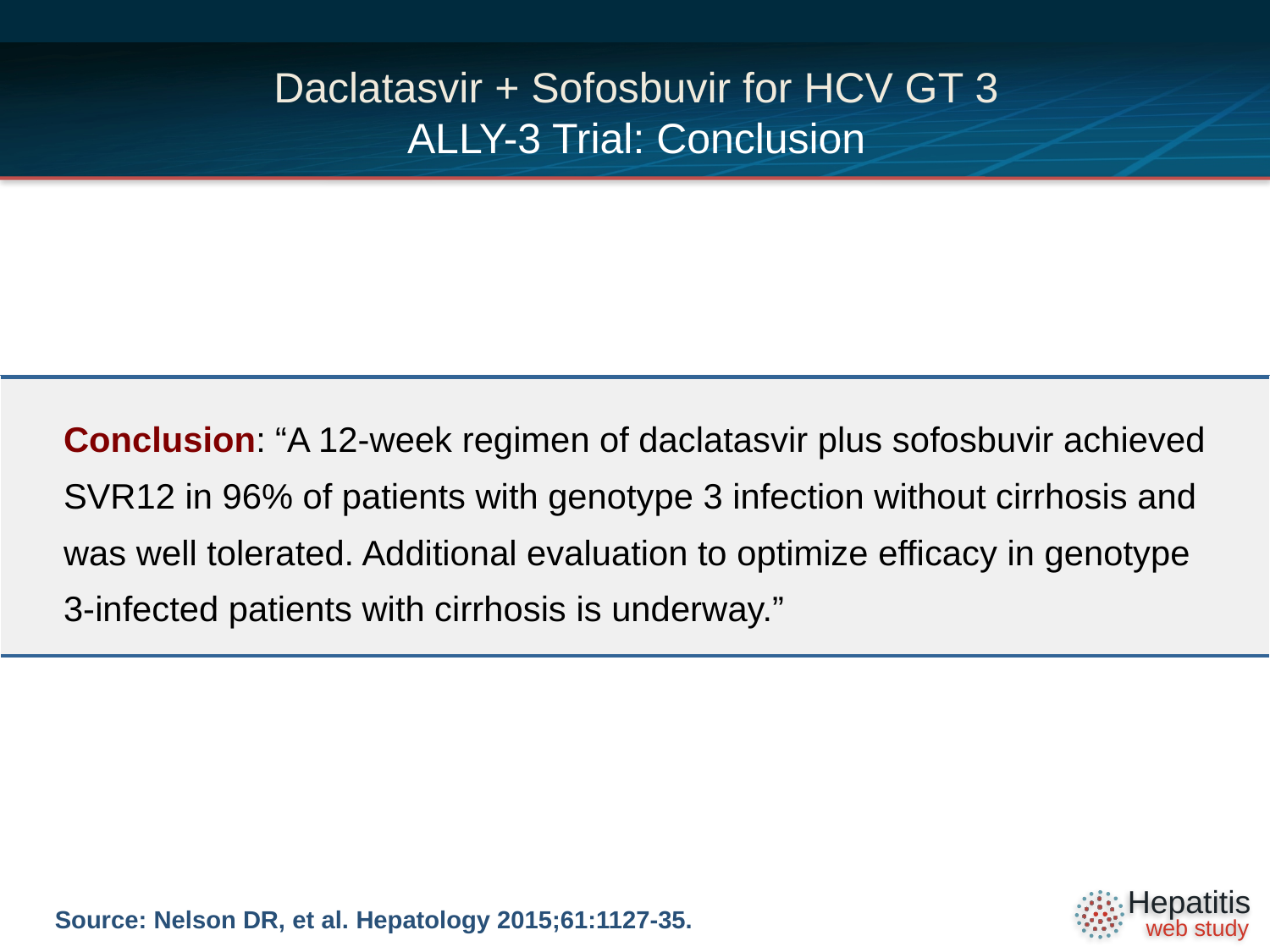

# Daclatasvir + Sofosbuvir for HCV GT 3 ALLY-3 Trial: Conclusion
| Conclusion: “A 12-week regimen of daclatasvir plus sofosbuvir achieved SVR12 in 96% of patients with genotype 3 infection without cirrhosis and was well tolerated. Additional evaluation to optimize efficacy in genotype 3-infected patients with cirrhosis is underway.” |
| --- |
Source: Nelson DR, et al. Hepatology 2015;61:1127-35.